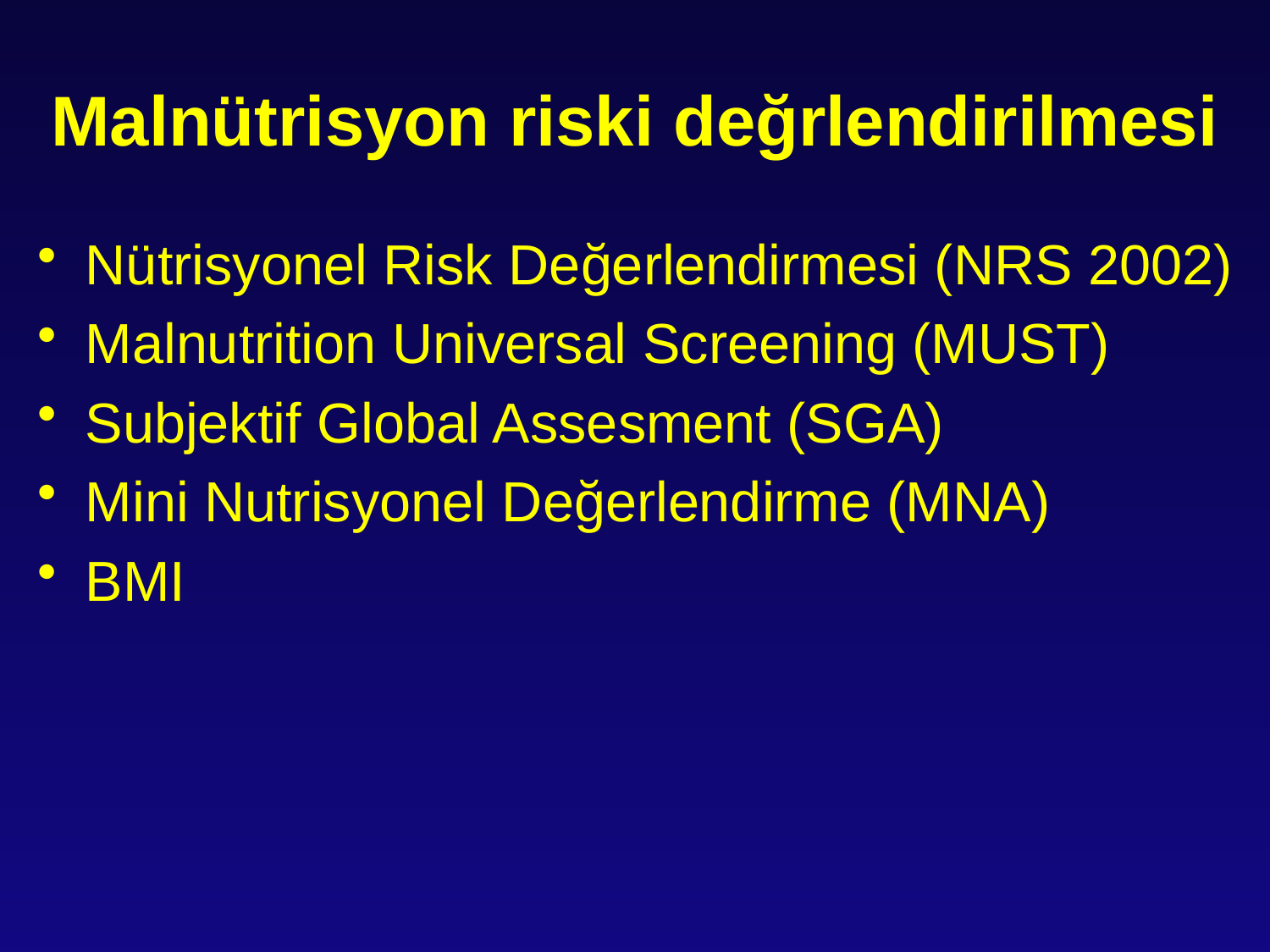

# Malnütrisyon riski değrlendirilmesi
Nütrisyonel Risk Değerlendirmesi (NRS 2002)
Malnutrition Universal Screening (MUST)
Subjektif Global Assesment (SGA)
Mini Nutrisyonel Değerlendirme (MNA)
BMI